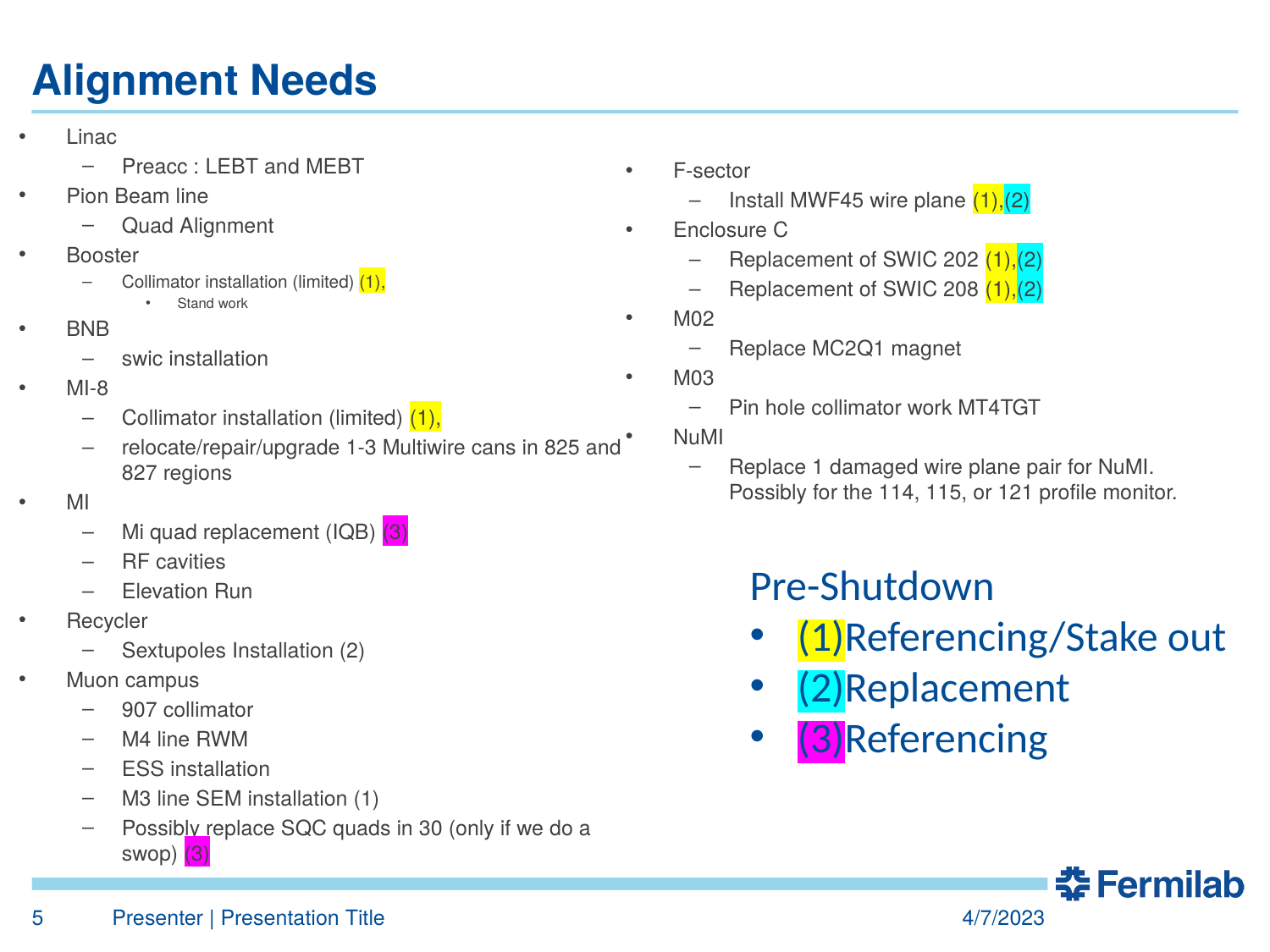

# Alignment Needs
Linac
Preacc : LEBT and MEBT
Pion Beam line
Quad Alignment
Booster
Collimator installation (limited) (1),
Stand work
BNB
swic installation
MI-8
Collimator installation (limited) (1),
relocate/repair/upgrade 1-3 Multiwire cans in 825 and 827 regions
MI
Mi quad replacement (IQB) (3)
RF cavities
Elevation Run
Recycler
Sextupoles Installation (2)
Muon campus
907 collimator
M4 line RWM
ESS installation
M3 line SEM installation (1)
Possibly replace SQC quads in 30 (only if we do a swop) (3)
F-sector
Install MWF45 wire plane (1),(2)
Enclosure C
Replacement of SWIC 202 (1),(2)
Replacement of SWIC 208 (1),(2)
M02
Replace MC2Q1 magnet
M03
Pin hole collimator work MT4TGT
NuMI
Replace 1 damaged wire plane pair for NuMI. Possibly for the 114, 115, or 121 profile monitor.
Pre-Shutdown
(1)Referencing/Stake out
(2)Replacement
(3)Referencing
5
Presenter | Presentation Title
4/7/2023